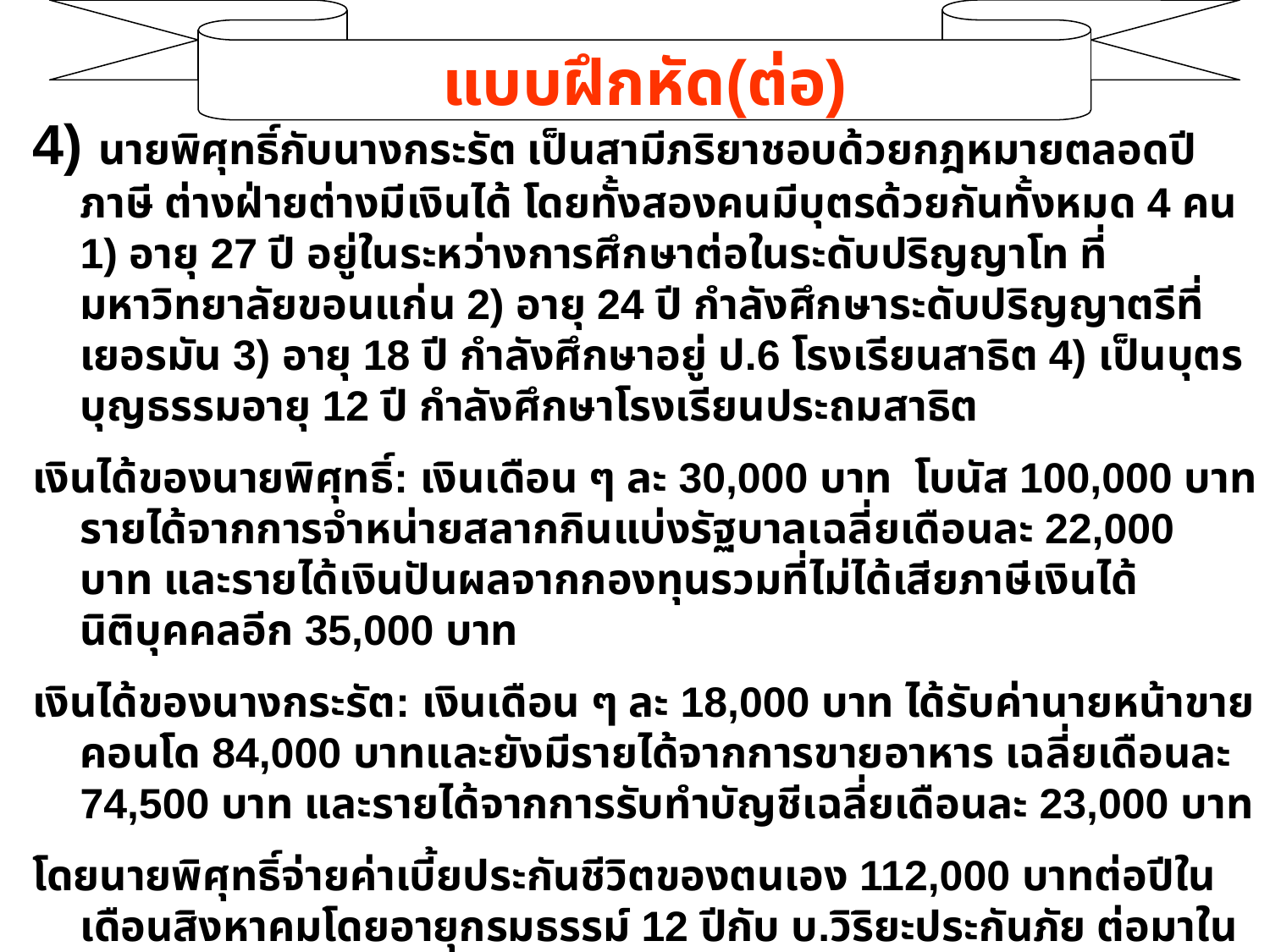

แบบฝึกหัด(ต่อ)
4) นายพิศุทธิ์กับนางกระรัต เป็นสามีภริยาชอบด้วยกฎหมายตลอดปีภาษี ต่างฝ่ายต่างมีเงินได้ โดยทั้งสองคนมีบุตรด้วยกันทั้งหมด 4 คน 1) อายุ 27 ปี อยู่ในระหว่างการศึกษาต่อในระดับปริญญาโท ที่มหาวิทยาลัยขอนแก่น 2) อายุ 24 ปี กำลังศึกษาระดับปริญญาตรีที่เยอรมัน 3) อายุ 18 ปี กำลังศึกษาอยู่ ป.6 โรงเรียนสาธิต 4) เป็นบุตรบุญธรรมอายุ 12 ปี กำลังศึกษาโรงเรียนประถมสาธิต
เงินได้ของนายพิศุทธิ์: เงินเดือน ๆ ละ 30,000 บาท  โบนัส 100,000 บาท รายได้จากการจำหน่ายสลากกินแบ่งรัฐบาลเฉลี่ยเดือนละ 22,000 บาท และรายได้เงินปันผลจากกองทุนรวมที่ไม่ได้เสียภาษีเงินได้นิติบุคคลอีก 35,000 บาท
เงินได้ของนางกระรัต: เงินเดือน ๆ ละ 18,000 บาท ได้รับค่านายหน้าขายคอนโด 84,000 บาทและยังมีรายได้จากการขายอาหาร เฉลี่ยเดือนละ 74,500 บาท และรายได้จากการรับทำบัญชีเฉลี่ยเดือนละ 23,000 บาท
โดยนายพิศุทธิ์จ่ายค่าเบี้ยประกันชีวิตของตนเอง 112,000 บาทต่อปีในเดือนสิงหาคมโดยอายุกรมธรรม์ 12 ปีกับ บ.วิริยะประกันภัย ต่อมาในเดือนพฤศจิกายนได้บริจาคเงินสนับสนุนการศึกษา 60,000 บาท
นางกระรัตมีมารดาอายุ 61 ปี ไม่มีรายได้ โดยจ่ายค่าเบี้ยประกันสุขภาพให้มารดา 19,000 บาท จ่ายค่าดอกเบี้ยเงินกู้ยืมเพื่อซื้อบ้าน 80,000 บาทในเดือนเมษายน และได้บริจาคเงินจำนวน 50,000 บาท ให้กับมูลนิธิร่วมกตัญญู ในเดือนกรกฎาคม